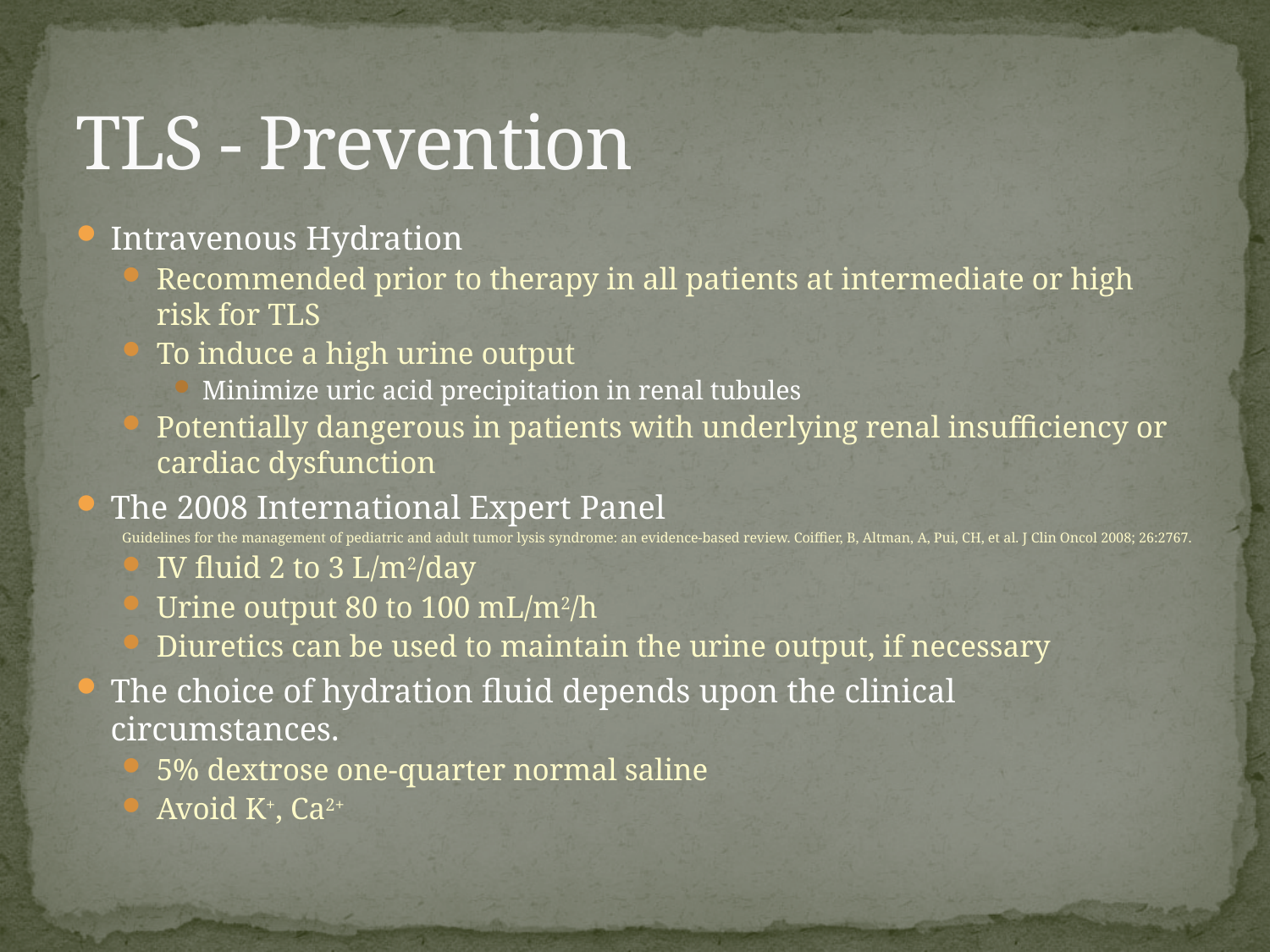

# TLS - Prevention
Intravenous Hydration
Recommended prior to therapy in all patients at intermediate or high risk for TLS
To induce a high urine output
Minimize uric acid precipitation in renal tubules
Potentially dangerous in patients with underlying renal insufficiency or cardiac dysfunction
The 2008 International Expert Panel
Guidelines for the management of pediatric and adult tumor lysis syndrome: an evidence-based review. Coiffier, B, Altman, A, Pui, CH, et al. J Clin Oncol 2008; 26:2767.
IV fluid 2 to 3 L/m2/day
Urine output 80 to 100 mL/m2/h
Diuretics can be used to maintain the urine output, if necessary
The choice of hydration fluid depends upon the clinical circumstances.
5% dextrose one-quarter normal saline
Avoid K+, Ca2+